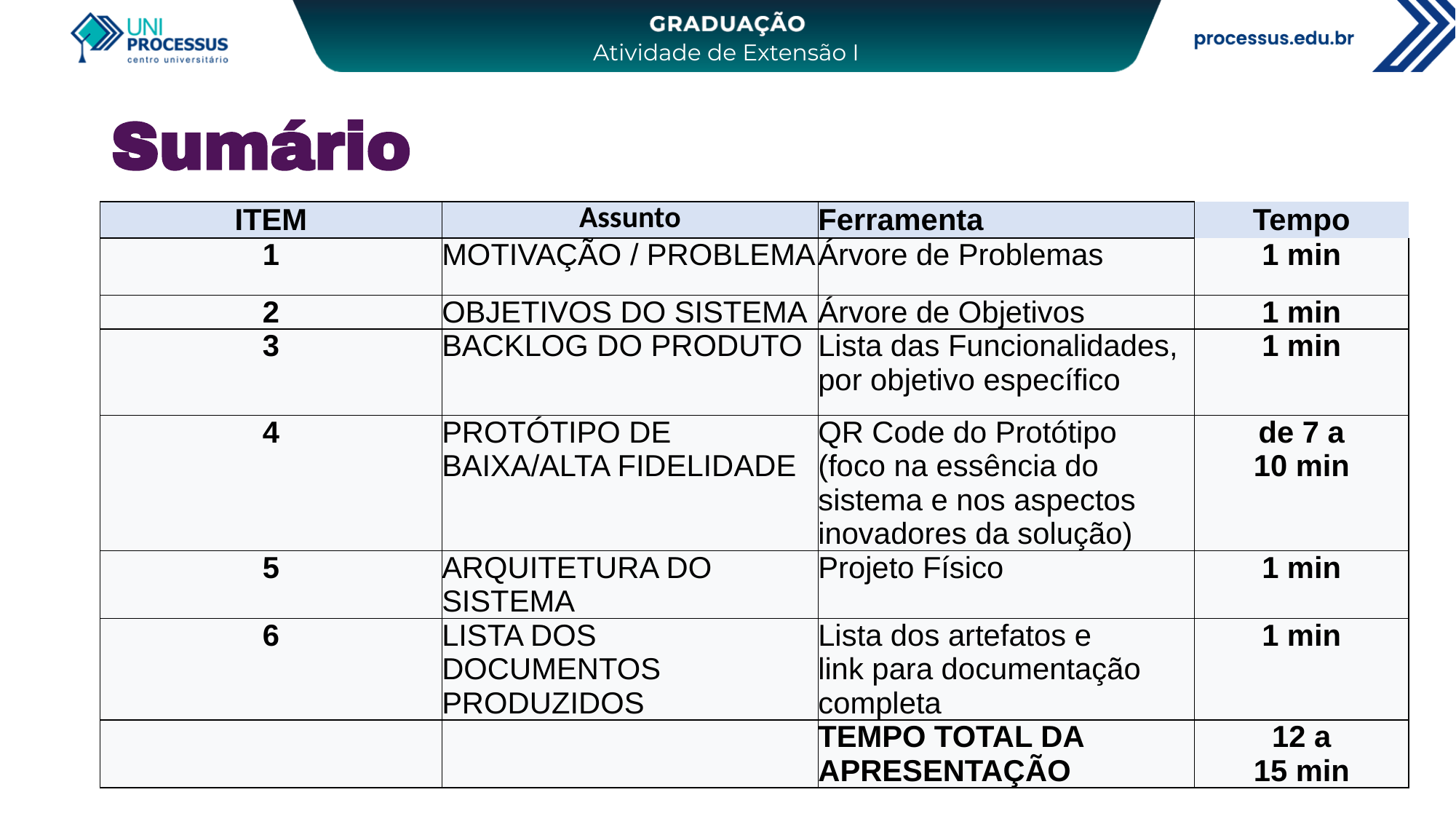

# Sumário
| ITEM | Assunto | Ferramenta | Tempo |
| --- | --- | --- | --- |
| 1 | MOTIVAÇÃO / PROBLEMA | Árvore de Problemas | 1 min |
| 2 | OBJETIVOS DO SISTEMA | Árvore de Objetivos | 1 min |
| 3 | BACKLOG DO PRODUTO | Lista das Funcionalidades, por objetivo específico | 1 min |
| 4 | PROTÓTIPO DE BAIXA/ALTA FIDELIDADE | QR Code do Protótipo (foco na essência do sistema e nos aspectos inovadores da solução) | de 7 a 10 min |
| 5 | ARQUITETURA DO SISTEMA | Projeto Físico | 1 min |
| 6 | LISTA DOS DOCUMENTOS PRODUZIDOS | Lista dos artefatos e link para documentação completa | 1 min |
|  |  | TEMPO TOTAL DA APRESENTAÇÃO | 12 a 15 min |